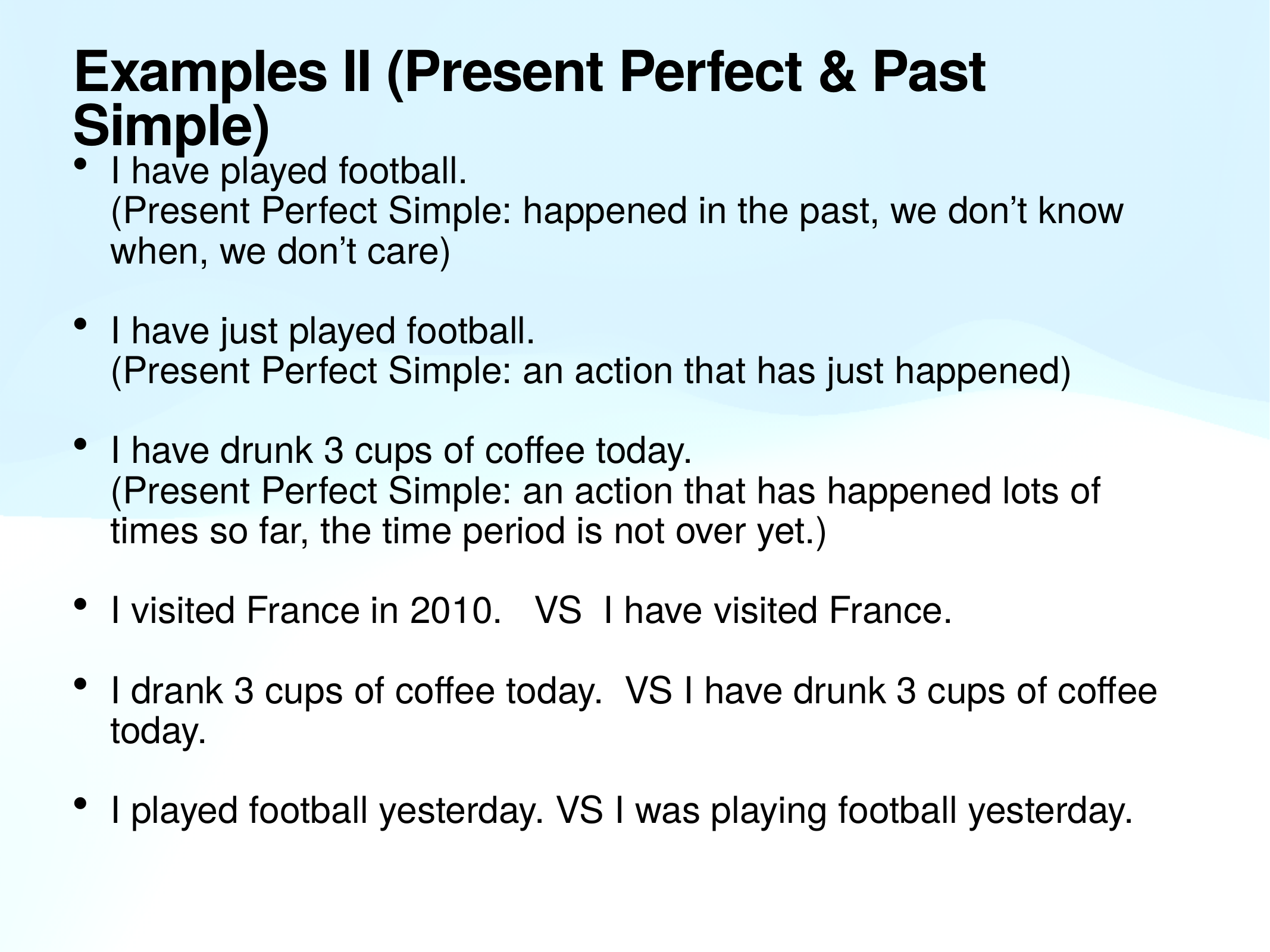

# Examples II (Present Perfect & Past Simple)
I have played football.
(Present Perfect Simple: happened in the past, we don’t know when, we don’t care)
I have just played football.
(Present Perfect Simple: an action that has just happened)
I have drunk 3 cups of coffee today.
(Present Perfect Simple: an action that has happened lots of times so far, the time period is not over yet.)
I visited France in 2010.   VS  I have visited France.
I drank 3 cups of coffee today.  VS I have drunk 3 cups of coffee today.
I played football yesterday. VS I was playing football yesterday.